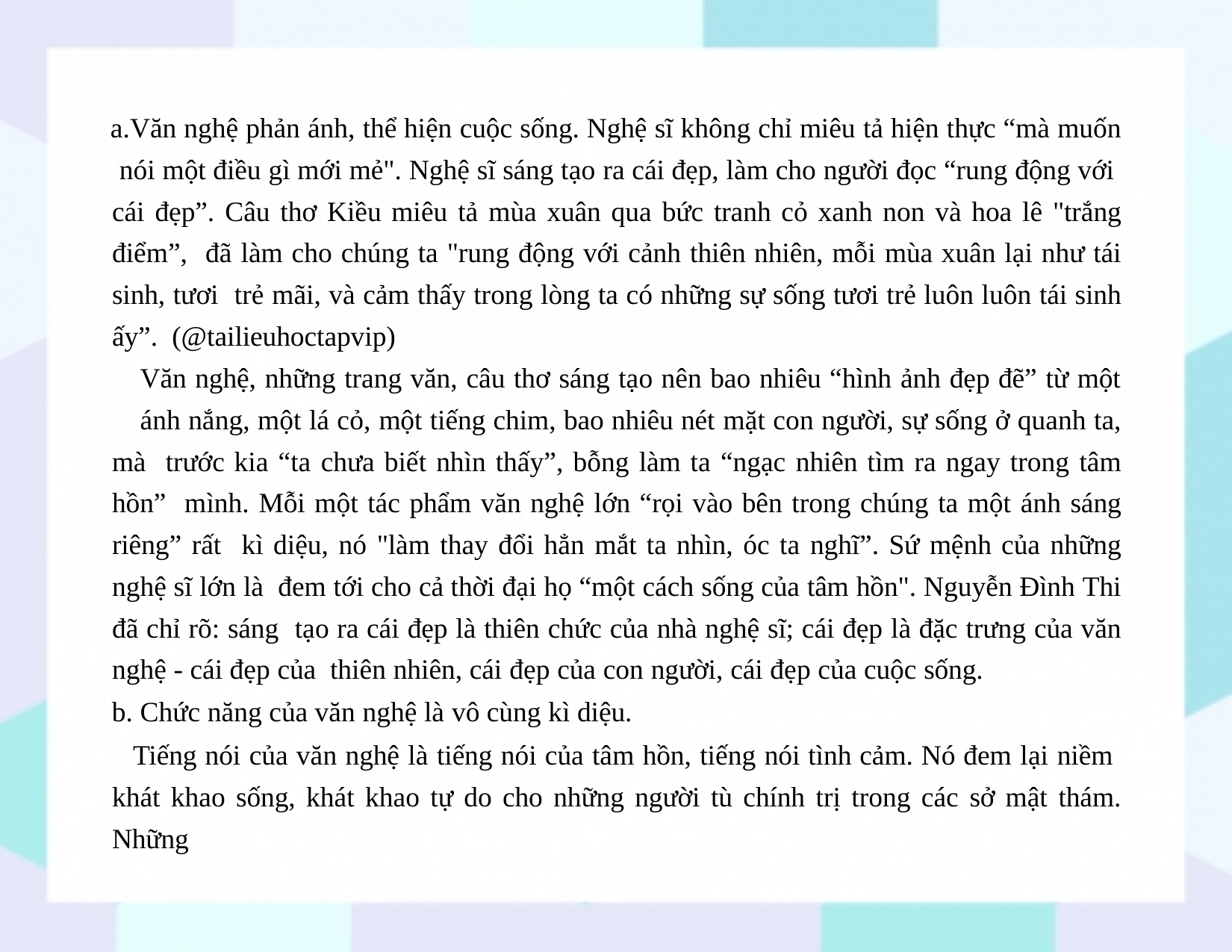

Văn nghệ phản ánh, thể hiện cuộc sống. Nghệ sĩ không chỉ miêu tả hiện thực “mà muốn  nói một điều gì mới mẻ". Nghệ sĩ sáng tạo ra cái đẹp, làm cho người đọc “rung động với  cái đẹp”. Câu thơ Kiều miêu tả mùa xuân qua bức tranh cỏ xanh non và hoa lê "trắng điểm”,  đã làm cho chúng ta "rung động với cảnh thiên nhiên, mỗi mùa xuân lại như tái sinh, tươi  trẻ mãi, và cảm thấy trong lòng ta có những sự sống tươi trẻ luôn luôn tái sinh ấy”.  (@tailieuhoctapvip)
Văn nghệ, những trang văn, câu thơ sáng tạo nên bao nhiêu “hình ảnh đẹp đẽ” từ một
ánh nắng, một lá cỏ, một tiếng chim, bao nhiêu nét mặt con người, sự sống ở quanh ta, mà  trước kia “ta chưa biết nhìn thấy”, bỗng làm ta “ngạc nhiên tìm ra ngay trong tâm hồn”  mình. Mỗi một tác phẩm văn nghệ lớn “rọi vào bên trong chúng ta một ánh sáng riêng” rất  kì diệu, nó "làm thay đổi hẳn mắt ta nhìn, óc ta nghĩ”. Sứ mệnh của những nghệ sĩ lớn là  đem tới cho cả thời đại họ “một cách sống của tâm hồn". Nguyễn Đình Thi đã chỉ rõ: sáng  tạo ra cái đẹp là thiên chức của nhà nghệ sĩ; cái đẹp là đặc trưng của văn nghệ - cái đẹp của  thiên nhiên, cái đẹp của con người, cái đẹp của cuộc sống.
Chức năng của văn nghệ là vô cùng kì diệu.
Tiếng nói của văn nghệ là tiếng nói của tâm hồn, tiếng nói tình cảm. Nó đem lại niềm  khát khao sống, khát khao tự do cho những người tù chính trị trong các sở mật thám. Những